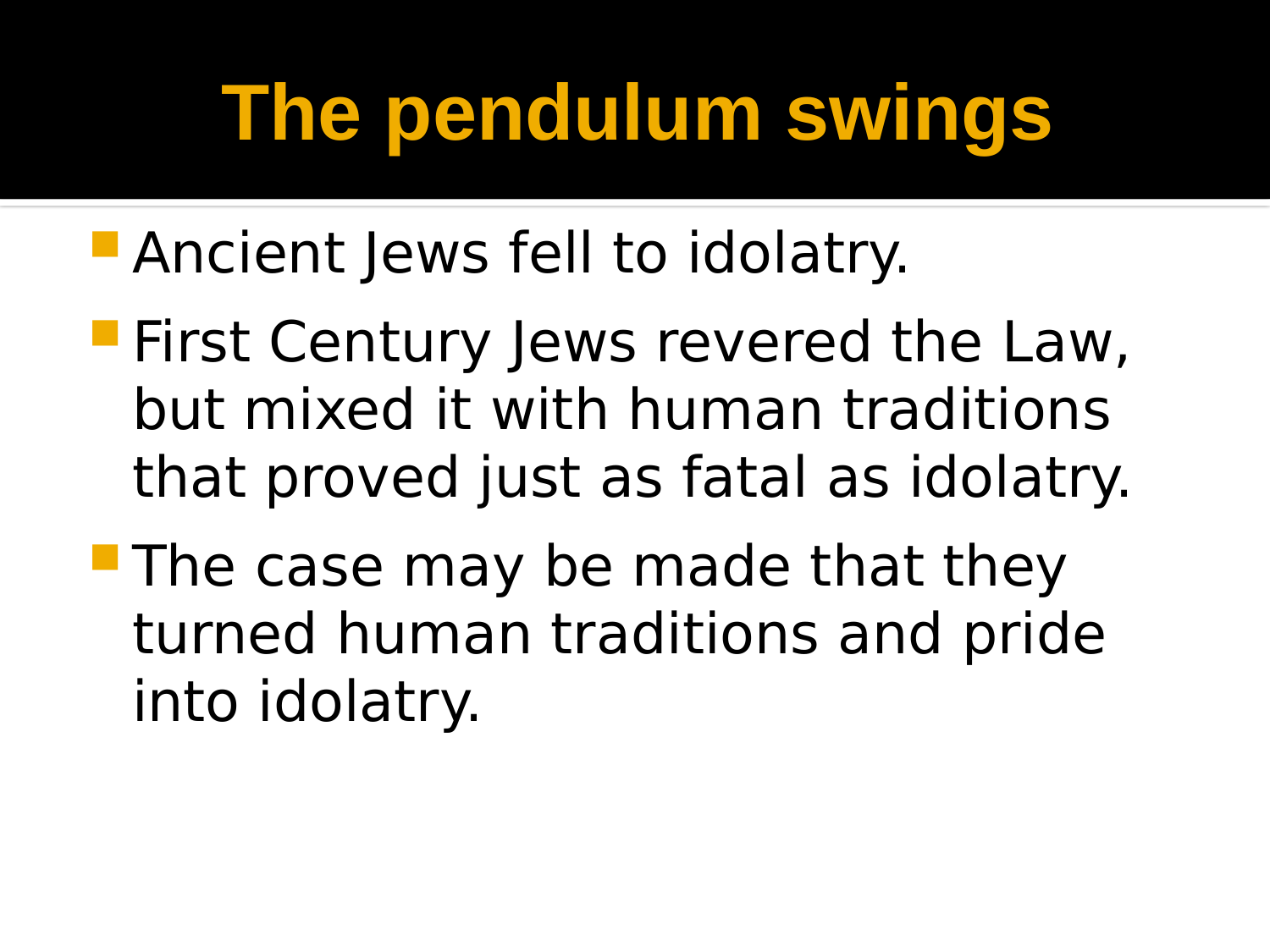

# The pendulum swings
Ancient Jews fell to idolatry.
First Century Jews revered the Law, but mixed it with human traditions that proved just as fatal as idolatry.
The case may be made that they turned human traditions and pride into idolatry.